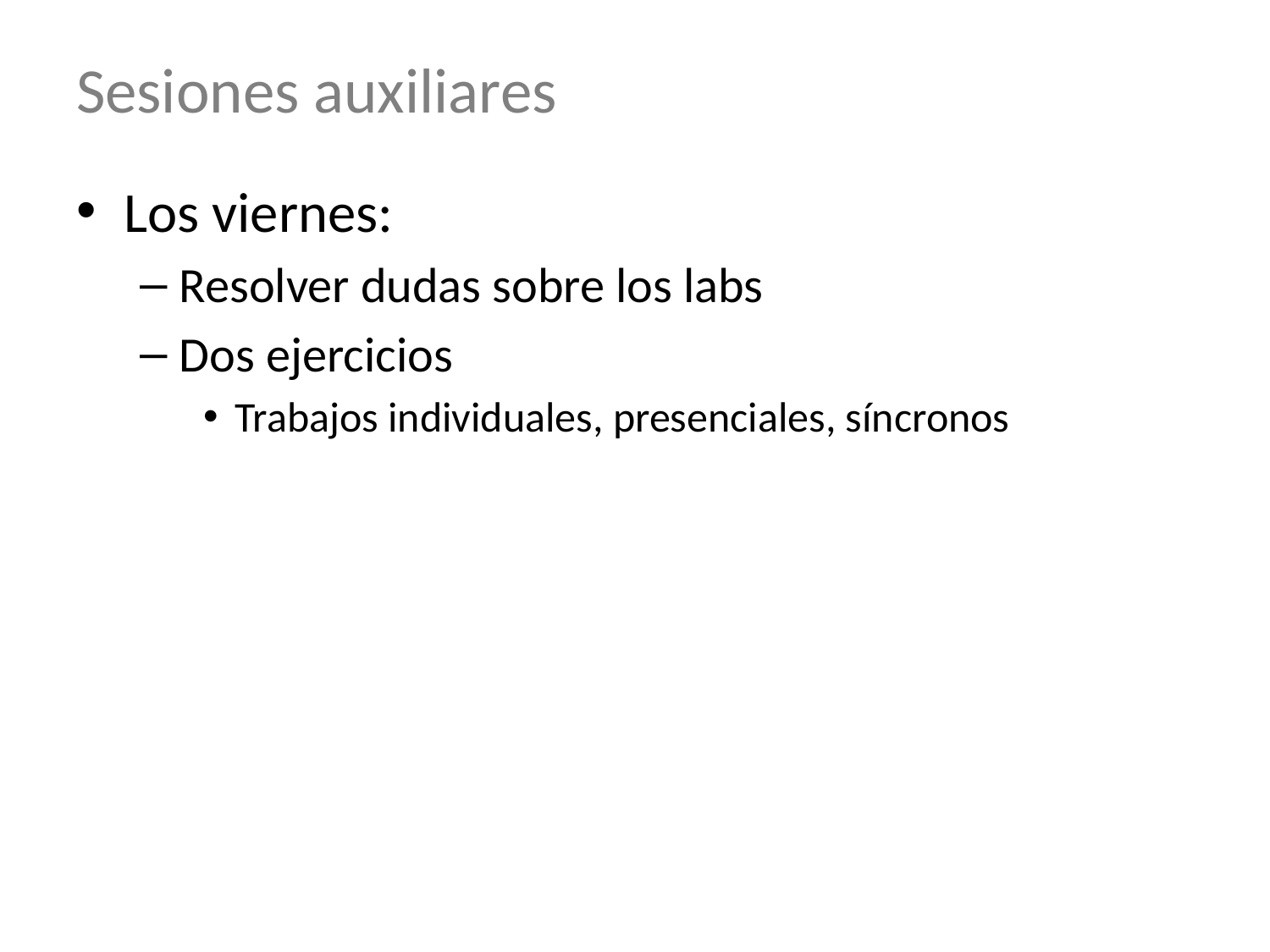

# Sesiones auxiliares
Los viernes:
Resolver dudas sobre los labs
Dos ejercicios
Trabajos individuales, presenciales, síncronos